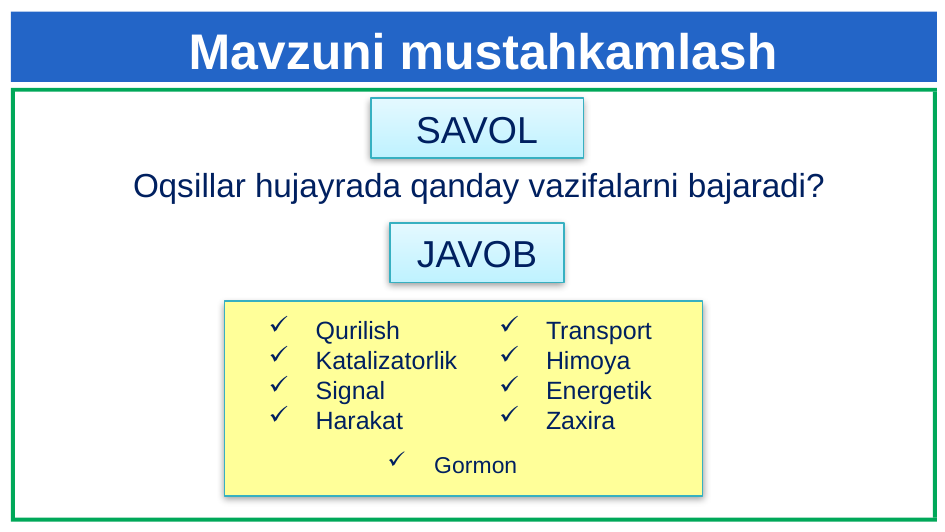

Mavzuni mustahkamlash
SAVOL
2
Oqsillar hujayrada qanday vazifalarni bajaradi?
JAVOB

Qurilish
Katalizatorlik
Signal
Harakat
Transport
Himoya
Energetik
Zaxira
Gormon